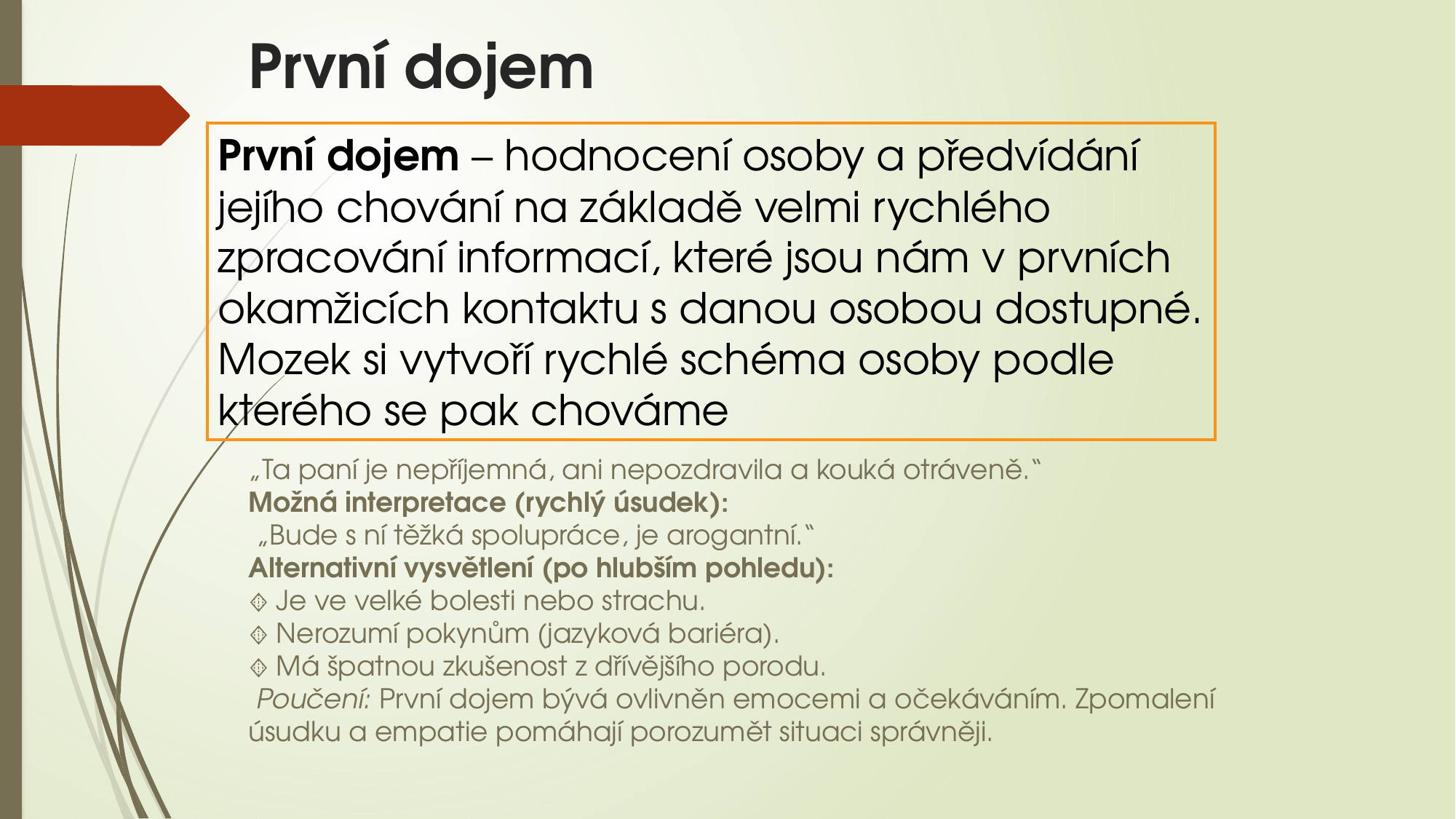

# První dojem
První dojem – hodnocení osoby a předvídání jejího chování na základě velmi rychlého zpracování informací, které jsou nám v prvních okamžicích kontaktu s danou osobou dostupné. Mozek si vytvoří rychlé schéma osoby podle kterého se pak chováme
„Ta paní je nepříjemná, ani nepozdravila a kouká otráveně.“
Možná interpretace (rychlý úsudek):
 „Bude s ní těžká spolupráce, je arogantní.“
Alternativní vysvětlení (po hlubším pohledu):
🔸 Je ve velké bolesti nebo strachu.
🔸 Nerozumí pokynům (jazyková bariéra).
🔸 Má špatnou zkušenost z dřívějšího porodu.
 Poučení: První dojem bývá ovlivněn emocemi a očekáváním. Zpomalení úsudku a empatie pomáhají porozumět situaci správněji.